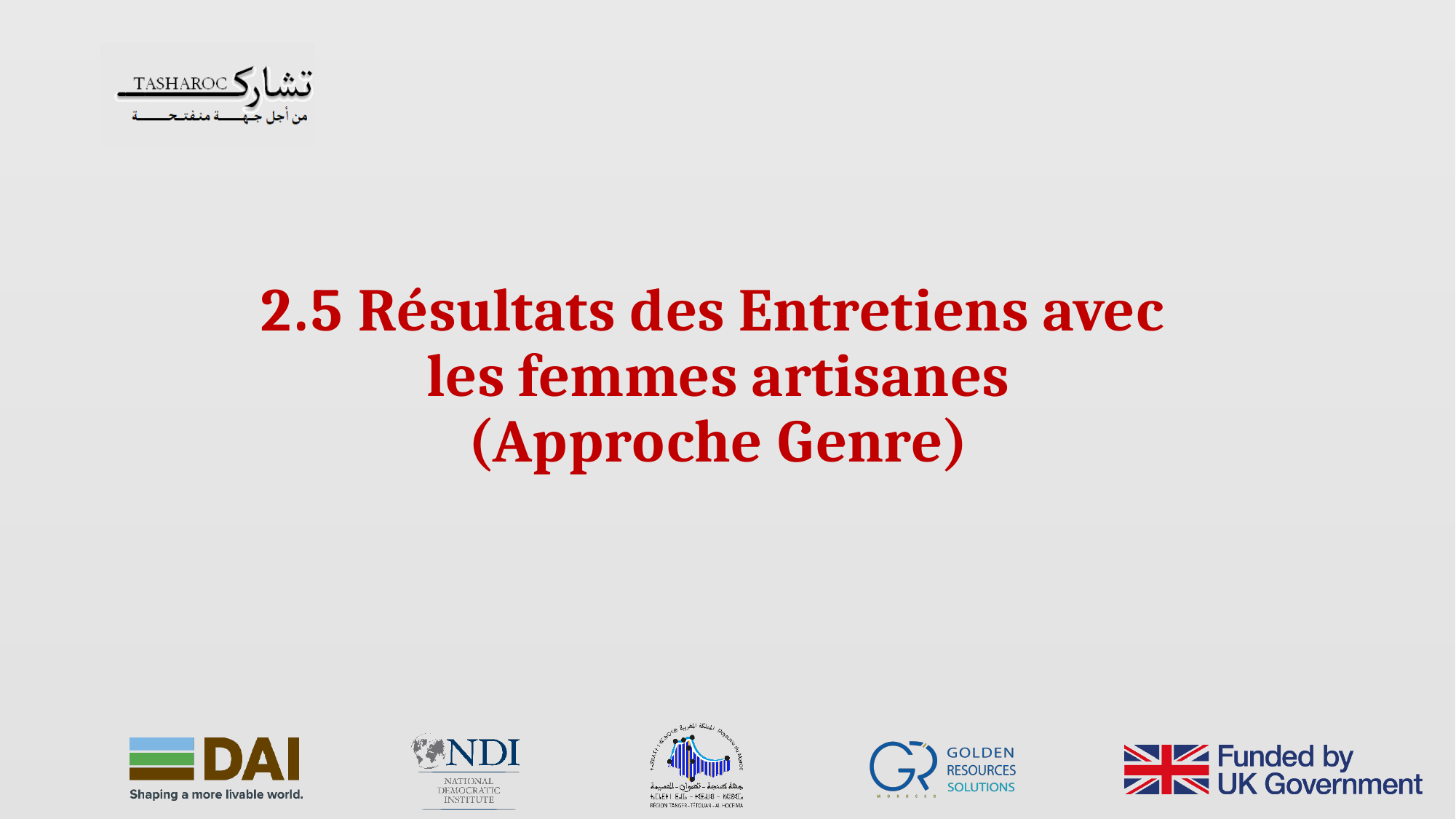

2.5 Résultats des Entretiens avec
les femmes artisanes
(Approche Genre)